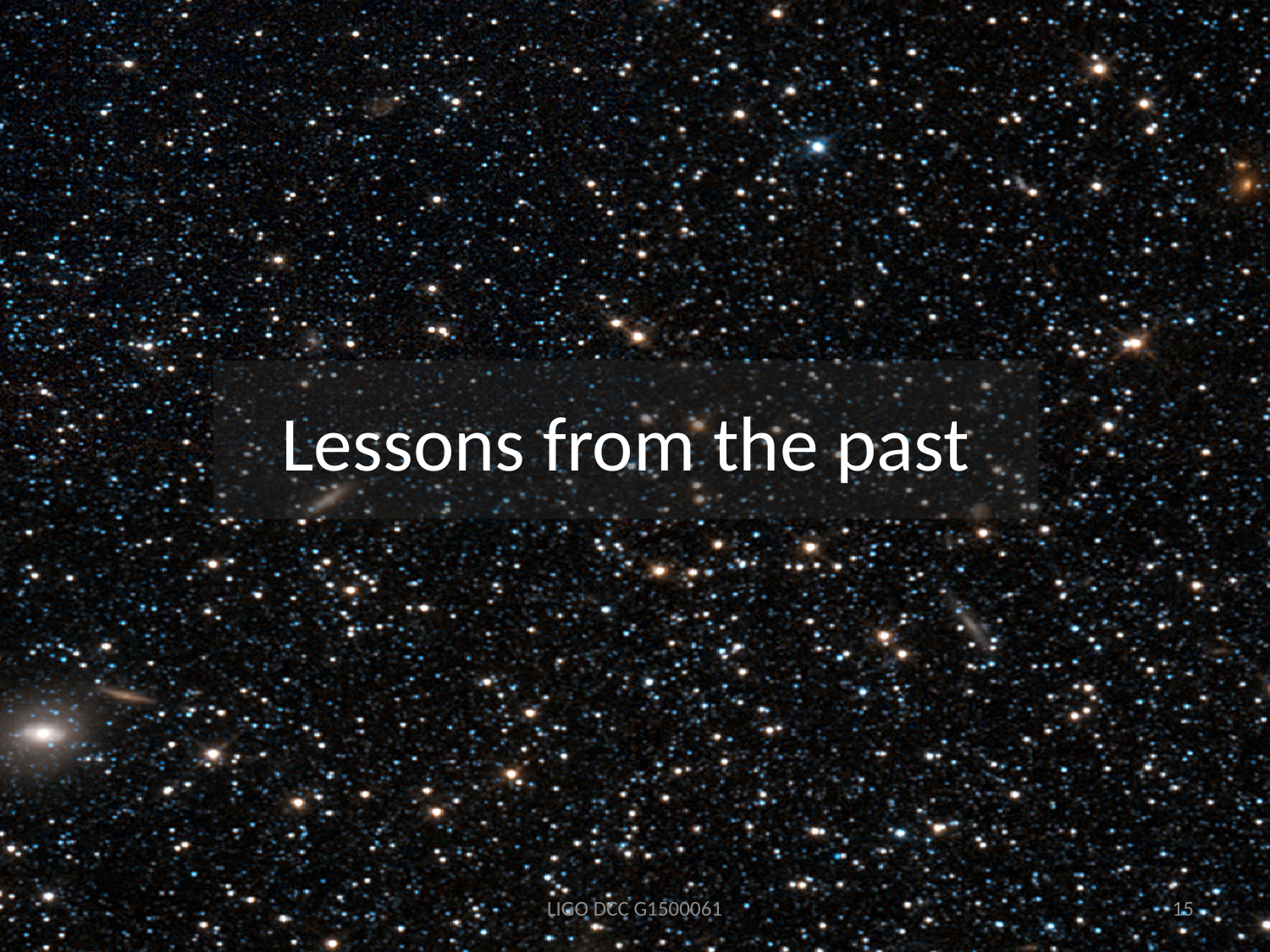

# Lessons from the past
LIGO DCC G1500061
15